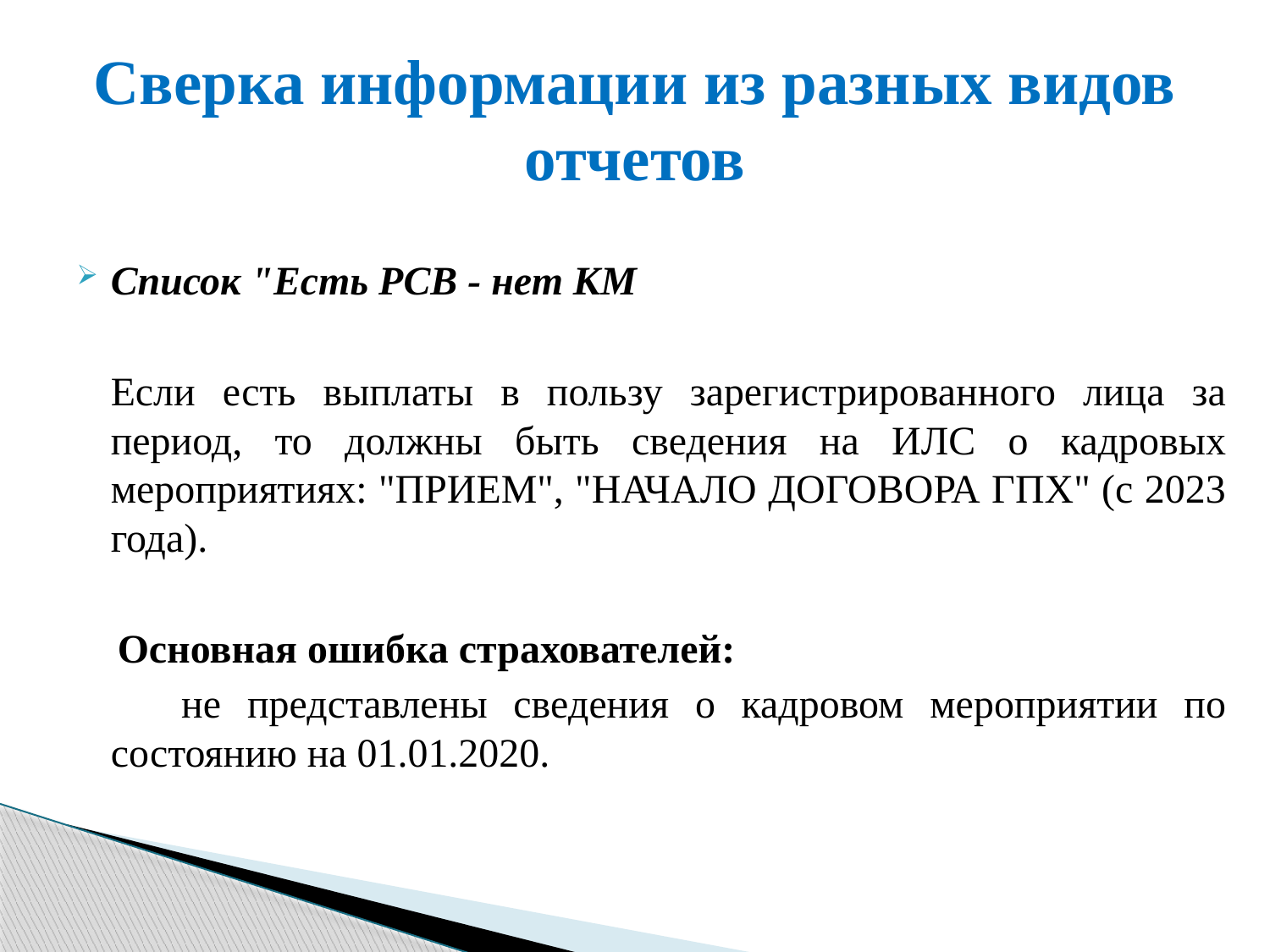

# Сверка информации из разных видов отчетов
Список "Есть РСВ - нет КМ

	Если есть выплаты в пользу зарегистрированного лица за период, то должны быть сведения на ИЛС о кадровых мероприятиях: "ПРИЕМ", "НАЧАЛО ДОГОВОРА ГПХ" (с 2023 года).

    Основная ошибка страхователей:
    не представлены сведения о кадровом мероприятии по состоянию на 01.01.2020.